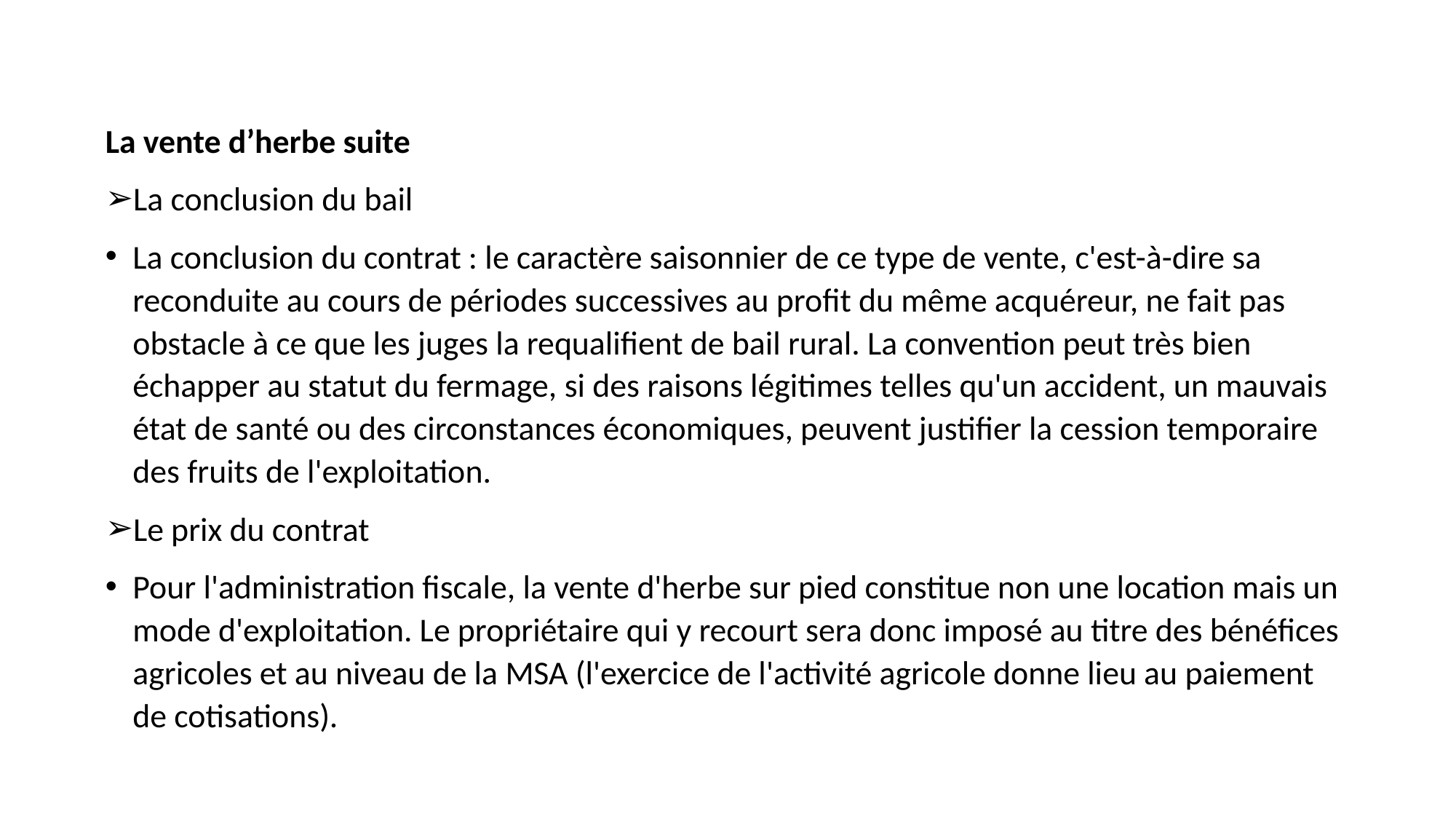

La vente d’herbe suite
La conclusion du bail
La conclusion du contrat : le caractère saisonnier de ce type de vente, c'est-à-dire sa reconduite au cours de périodes successives au profit du même acquéreur, ne fait pas obstacle à ce que les juges la requalifient de bail rural. La convention peut très bien échapper au statut du fermage, si des raisons légitimes telles qu'un accident, un mauvais état de santé ou des circonstances économiques, peuvent justifier la cession temporaire des fruits de l'exploitation.
Le prix du contrat
Pour l'administration fiscale, la vente d'herbe sur pied constitue non une location mais un mode d'exploitation. Le propriétaire qui y recourt sera donc imposé au titre des bénéfices agricoles et au niveau de la MSA (l'exercice de l'activité agricole donne lieu au paiement de cotisations).